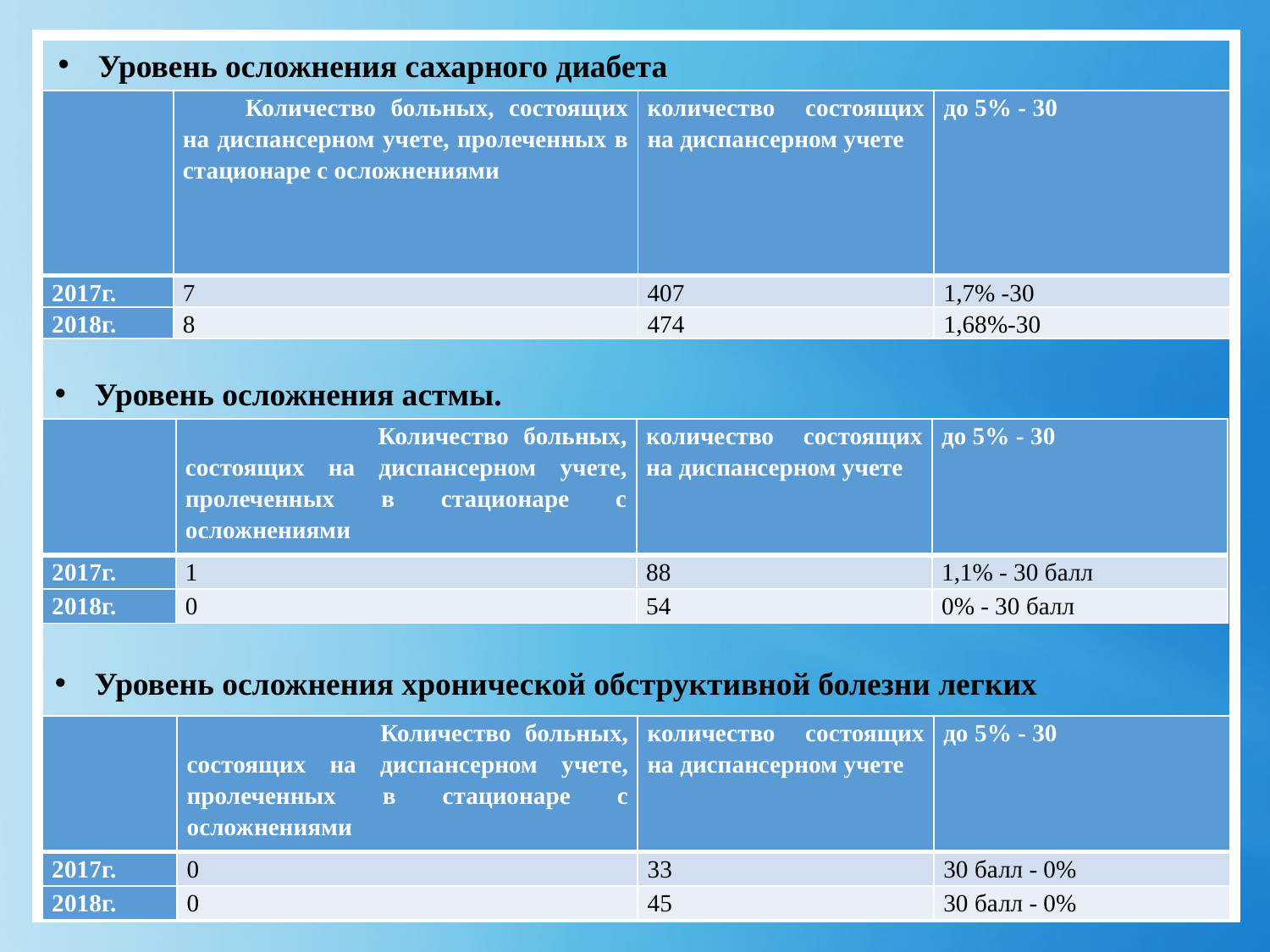

Уровень осложнения сахарного диабета
|  | Количество больных, состоящих на диспансерном учете, пролеченных в стационаре с осложнениями | количество состоящих на диспансерном учете | до 5% - 30 |
| --- | --- | --- | --- |
| 2017г. | 7 | 407 | 1,7% -30 |
| 2018г. | 8 | 474 | 1,68%-30 |
Уровень осложнения астмы.
|  | Количество больных, состоящих на диспансерном учете, пролеченных в стационаре с осложнениями | количество состоящих на диспансерном учете | до 5% - 30 |
| --- | --- | --- | --- |
| 2017г. | 1 | 88 | 1,1% - 30 балл |
| 2018г. | 0 | 54 | 0% - 30 балл |
Уровень осложнения хронической обструктивной болезни легких
|  | Количество больных, состоящих на диспансерном учете, пролеченных в стационаре с осложнениями | количество состоящих на диспансерном учете | до 5% - 30 |
| --- | --- | --- | --- |
| 2017г. | 0 | 33 | 30 балл - 0% |
| 2018г. | 0 | 45 | 30 балл - 0% |